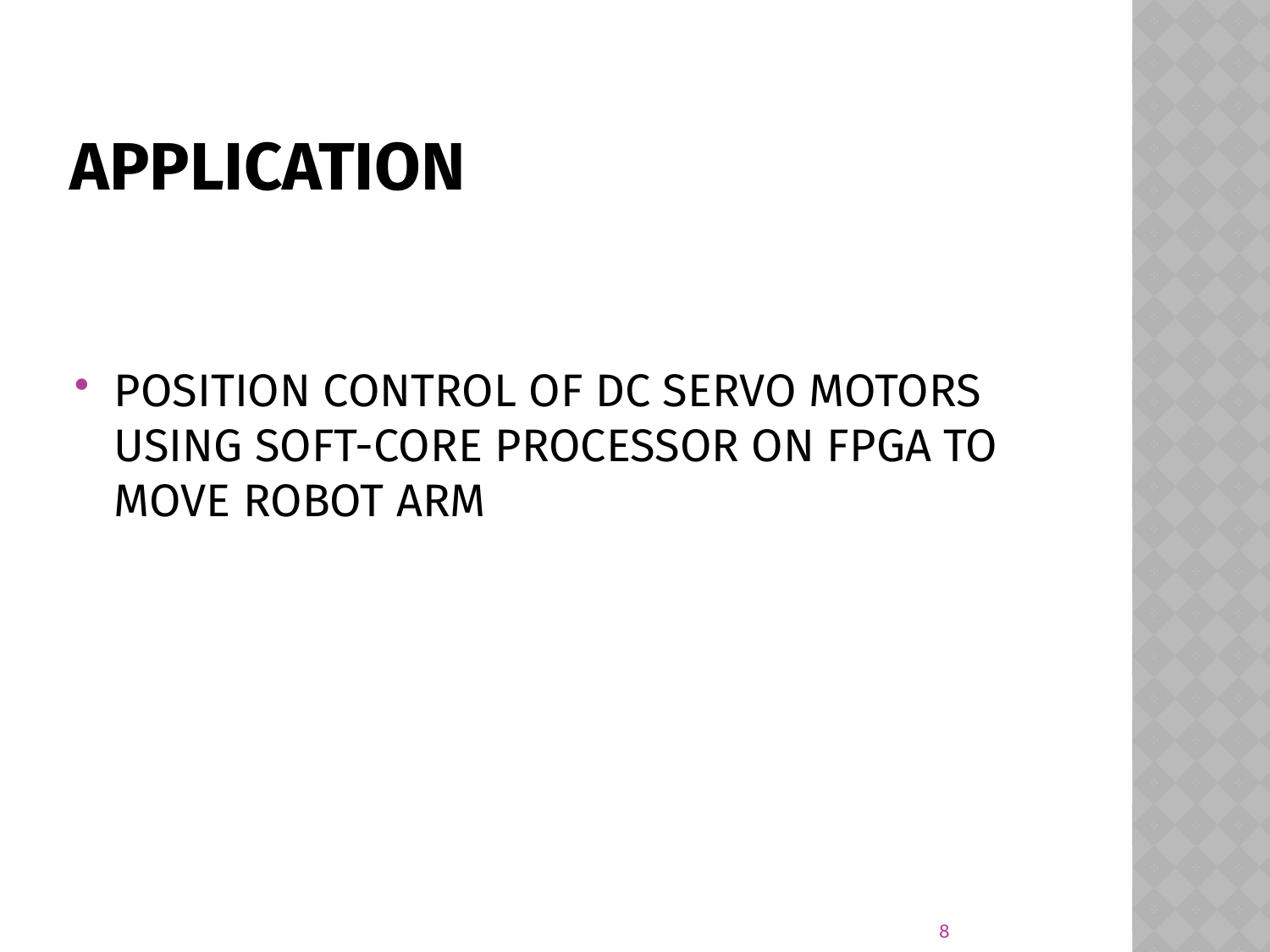

# Application

POSITION CONTROL OF DC SERVO MOTORS USING SOFT-CORE PROCESSOR ON FPGA TO MOVE ROBOT ARM
8